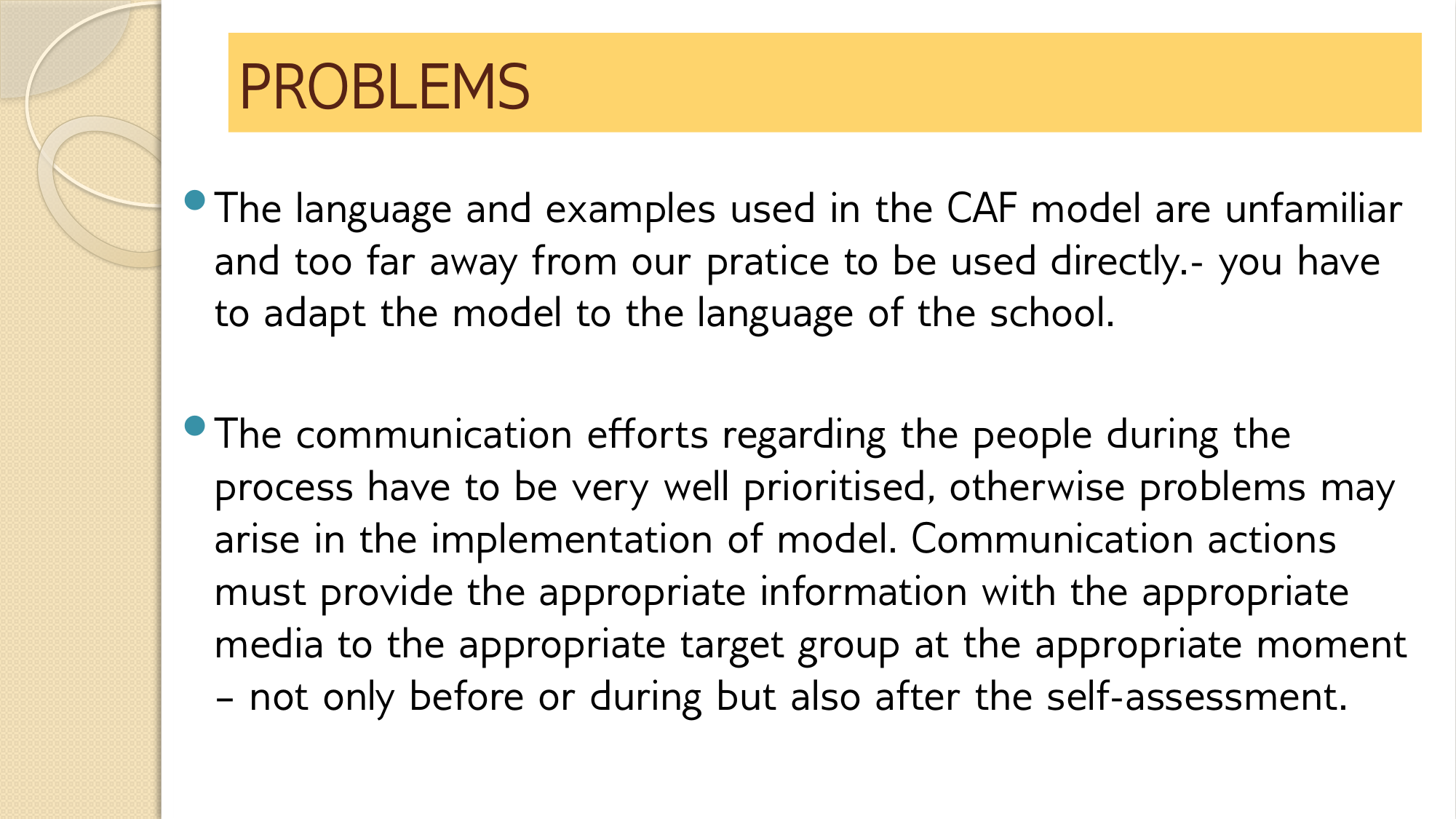

# PROBLEMS
The language and examples used in the CAF model are unfamiliar and too far away from our pratice to be used directly.- you have to adapt the model to the language of the school.

The communication efforts regarding the people during the process have to be very well prioritised, otherwise problems may arise in the implementation of model. Communication actions must provide the appropriate information with the appropriate media to the appropriate target group at the appropriate moment – not only before or during but also after the self-assessment.